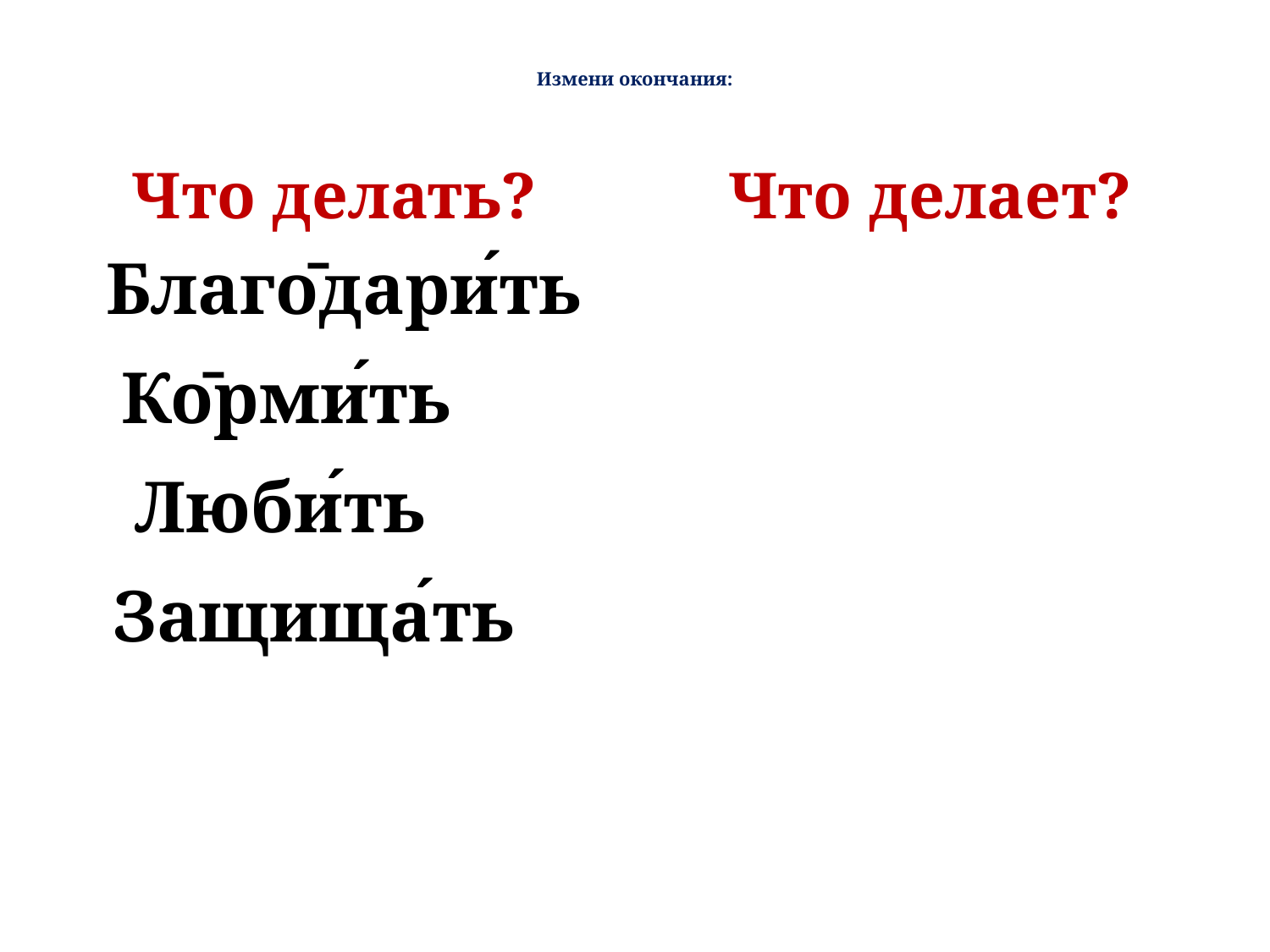

# Измени окончания:
Что делать?
Что делает?
Благо̄дари́ть

Ко̄рми́ть

Люби́ть

Защища́ть